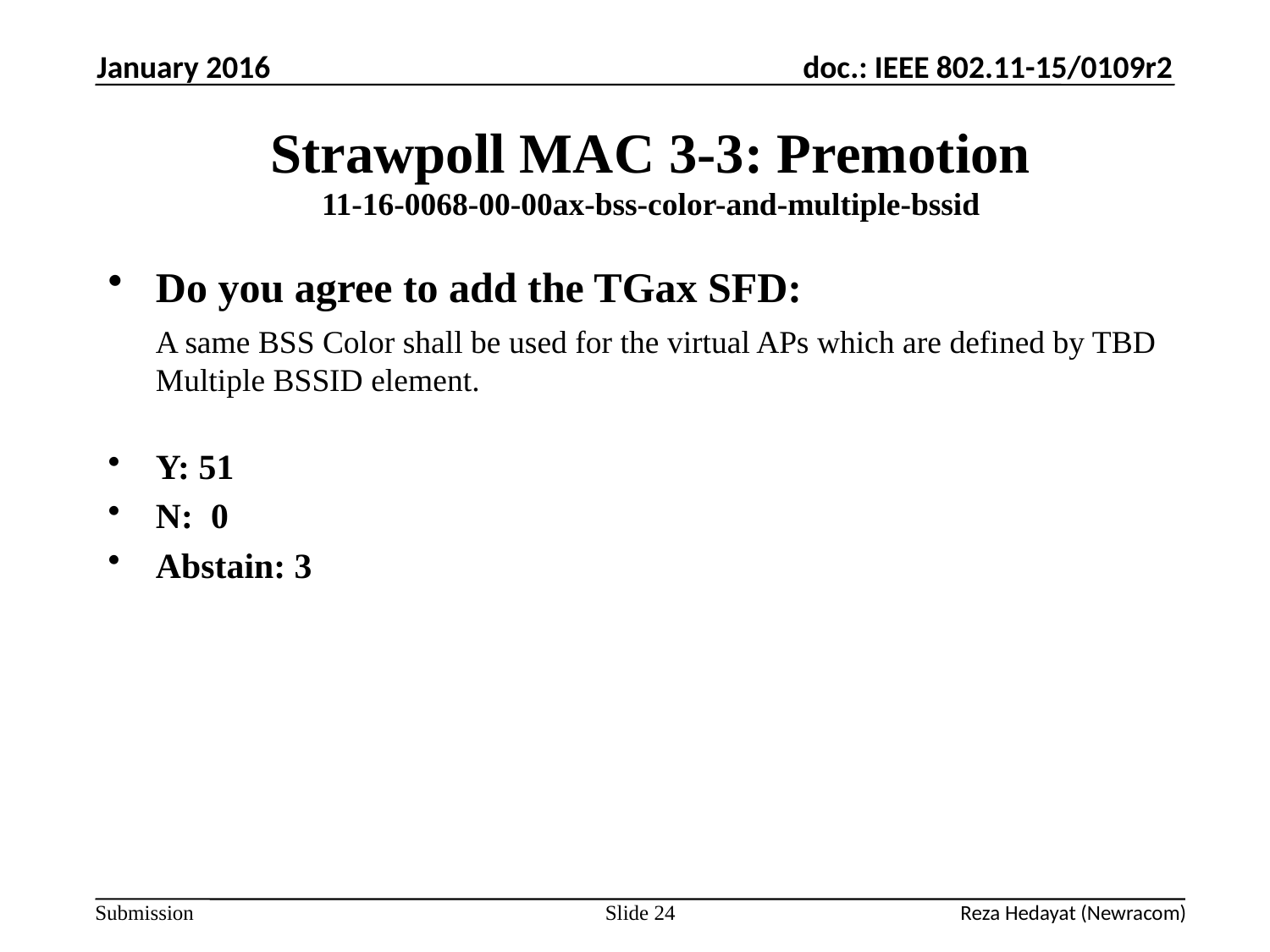

January 2016
# Strawpoll MAC 3-3: Premotion 11-16-0068-00-00ax-bss-color-and-multiple-bssid
Do you agree to add the TGax SFD:
A same BSS Color shall be used for the virtual APs which are defined by TBD Multiple BSSID element.

Y: 51
N:  0
Abstain: 3

Slide 24
Reza Hedayat (Newracom)